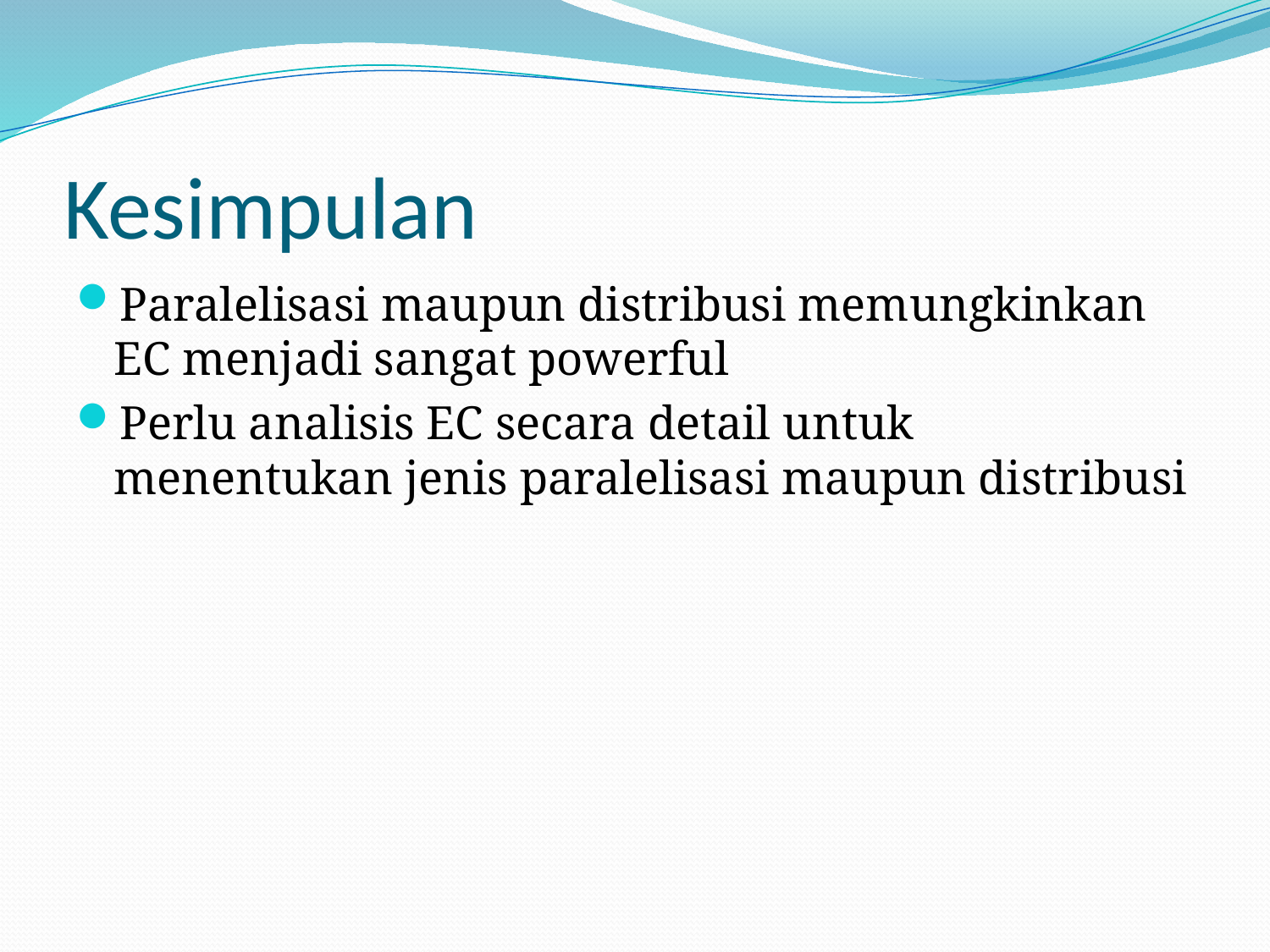

# Kesimpulan
Paralelisasi maupun distribusi memungkinkan EC menjadi sangat powerful
Perlu analisis EC secara detail untuk menentukan jenis paralelisasi maupun distribusi